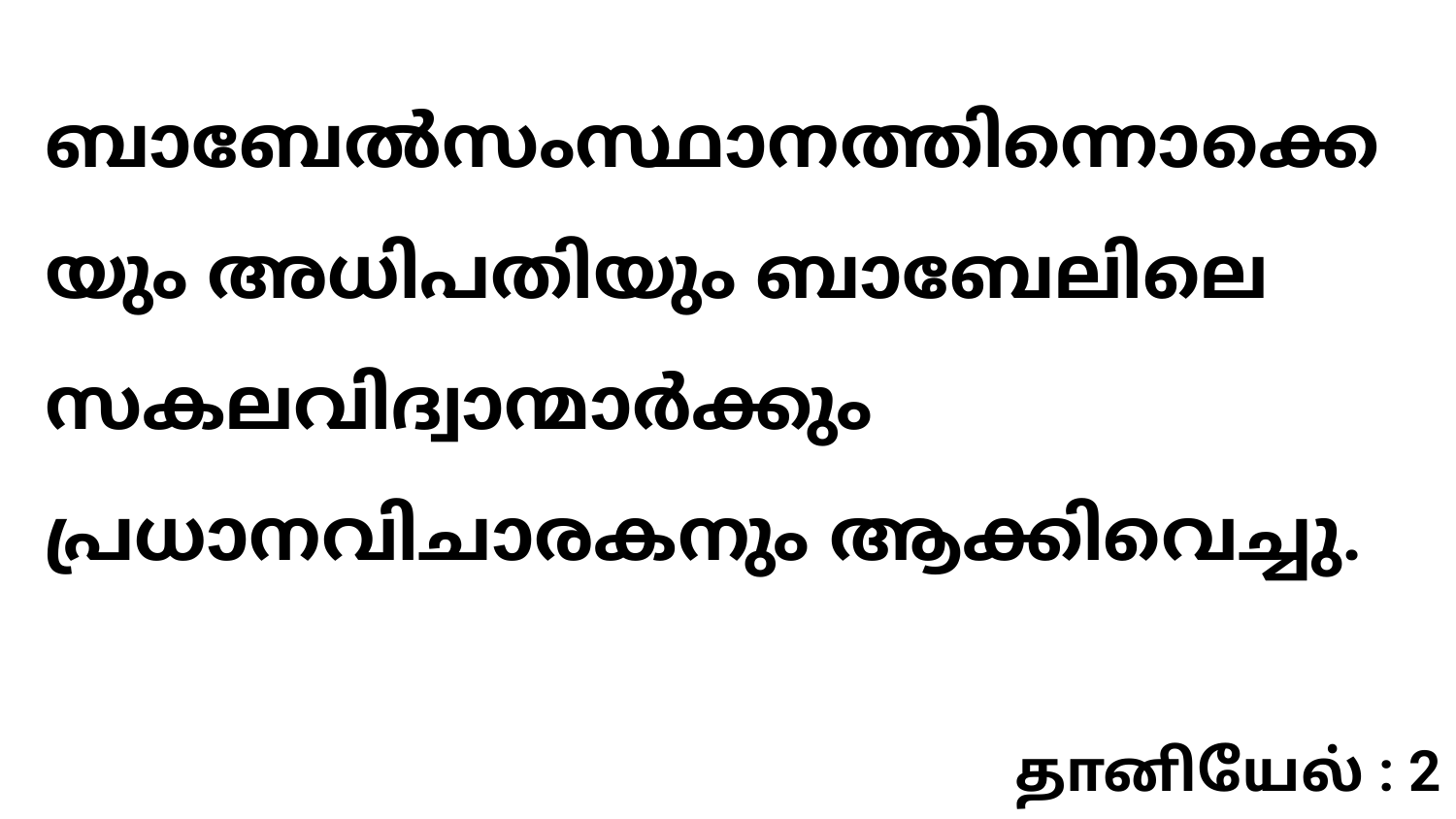

ബാബേൽസംസ്ഥാനത്തിന്നൊക്കെയും അധിപതിയും ബാബേലിലെ സകലവിദ്വാന്മാർക്കും പ്രധാനവിചാരകനും ആക്കിവെച്ചു.
தானியேல் : 2